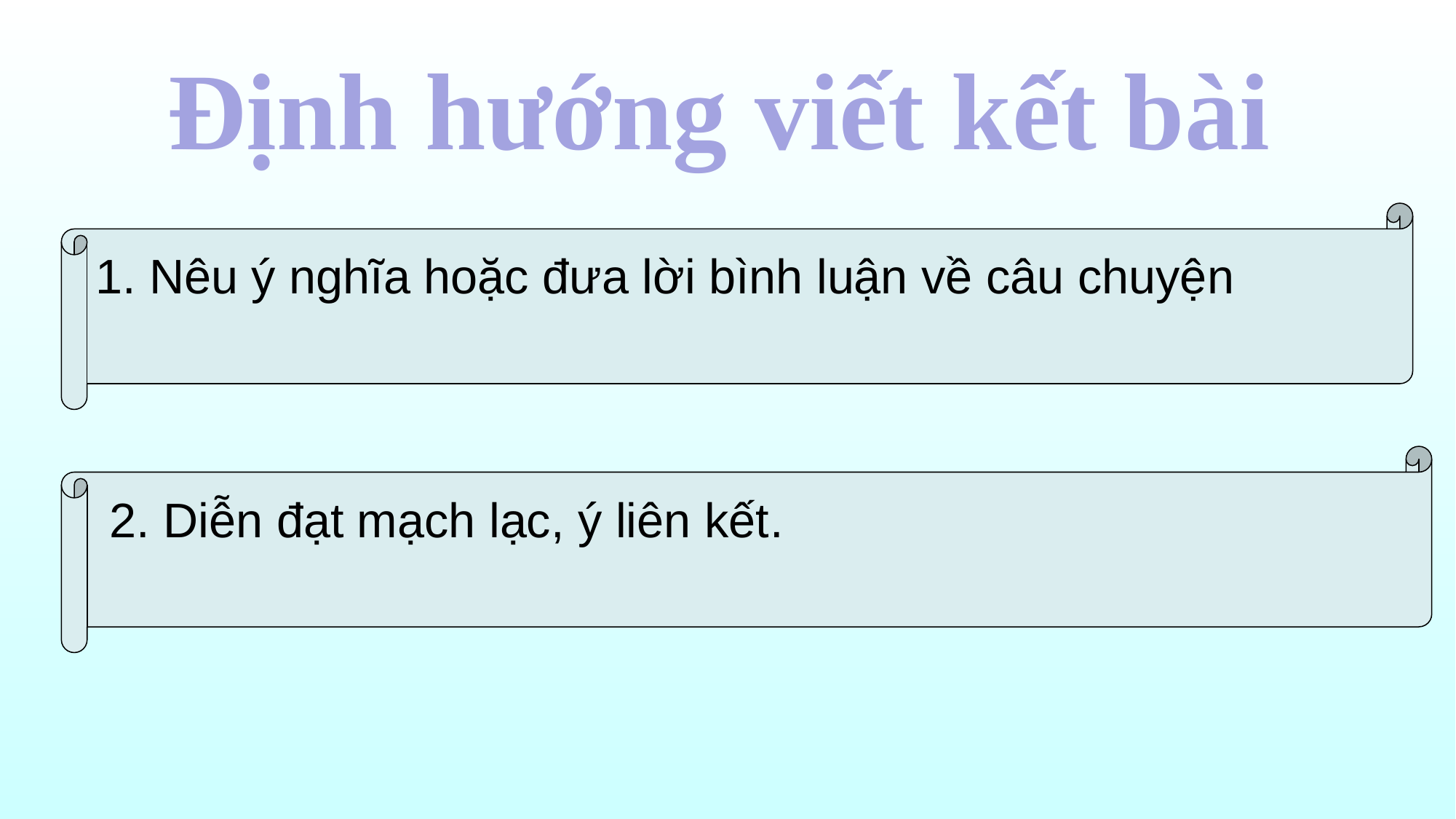

Định hướng viết kết bài

1. Nêu ý nghĩa hoặc đưa lời bình luận về câu chuyện

2. Diễn đạt mạch lạc, ý liên kết.